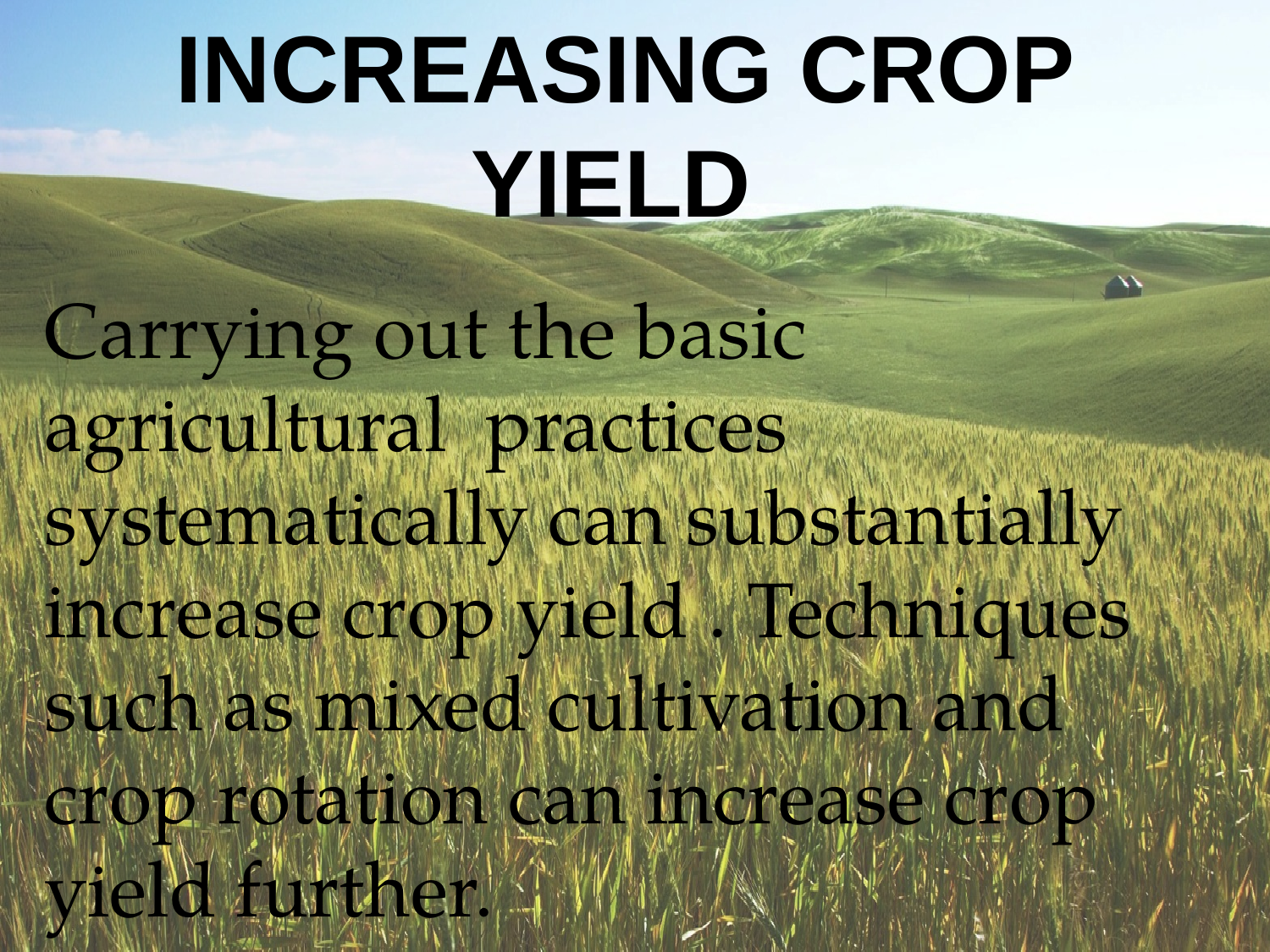

# Increasing crop yield
Carrying out the basic agricultural  practices systematically can substantially increase crop yield . Techniques such as mixed cultivation and crop rotation can increase crop yield further.